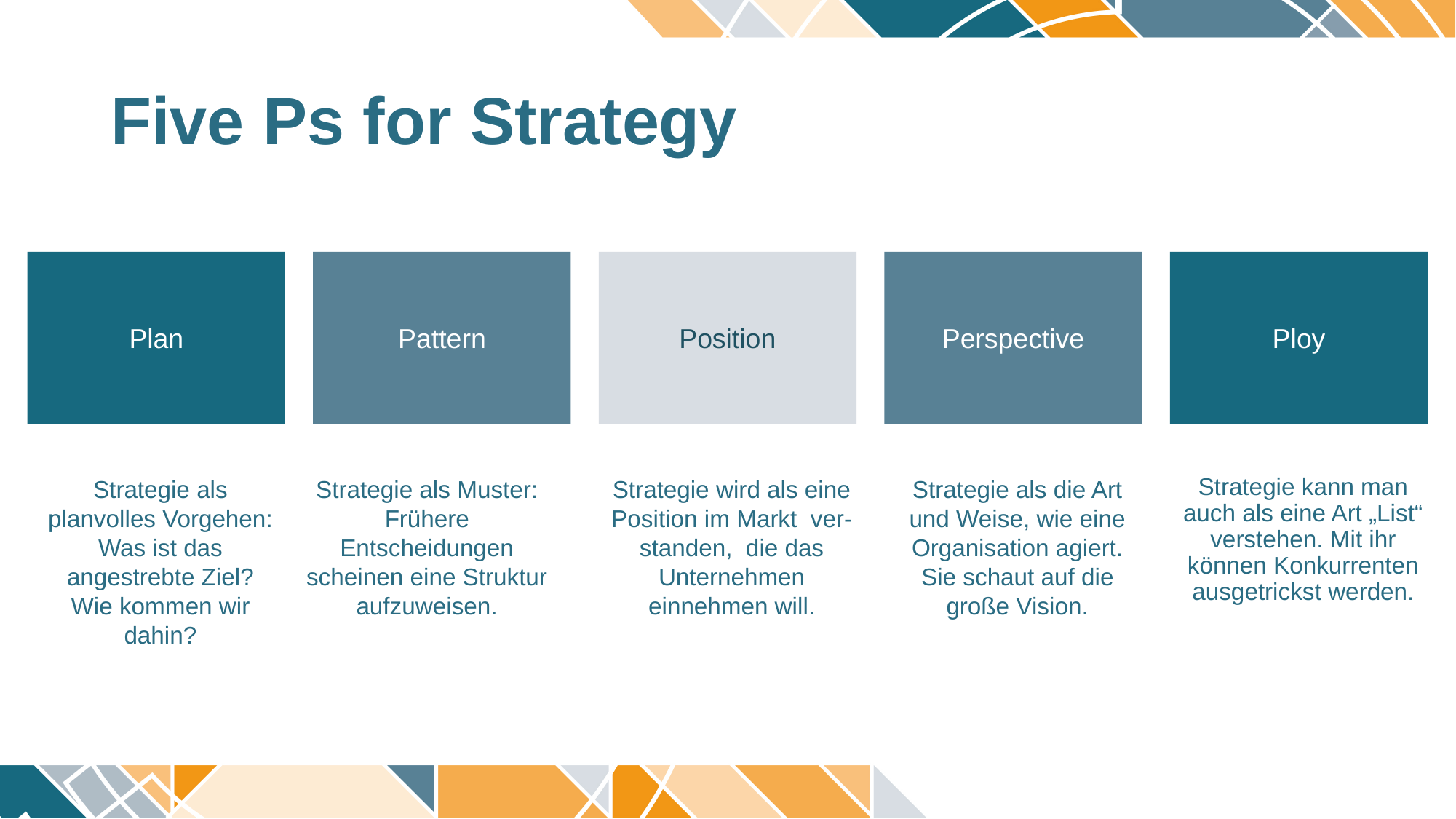

# Five Ps for Strategy
Plan
Pattern
Position
Perspective
Ploy
Strategie als planvolles Vorgehen: Was ist das angestrebte Ziel?
Wie kommen wir dahin?
Strategie als Muster: Frühere Entscheidungen scheinen eine Struktur aufzuweisen.

Strategie wird als eine Position im Markt  ver-standen,  die das Unternehmen einnehmen will.
Strategie als die Art und Weise, wie eine Organisation agiert. Sie schaut auf die große Vision.
Strategie kann man auch als eine Art „List“ verstehen. Mit ihr können Konkurrenten ausgetrickst werden.